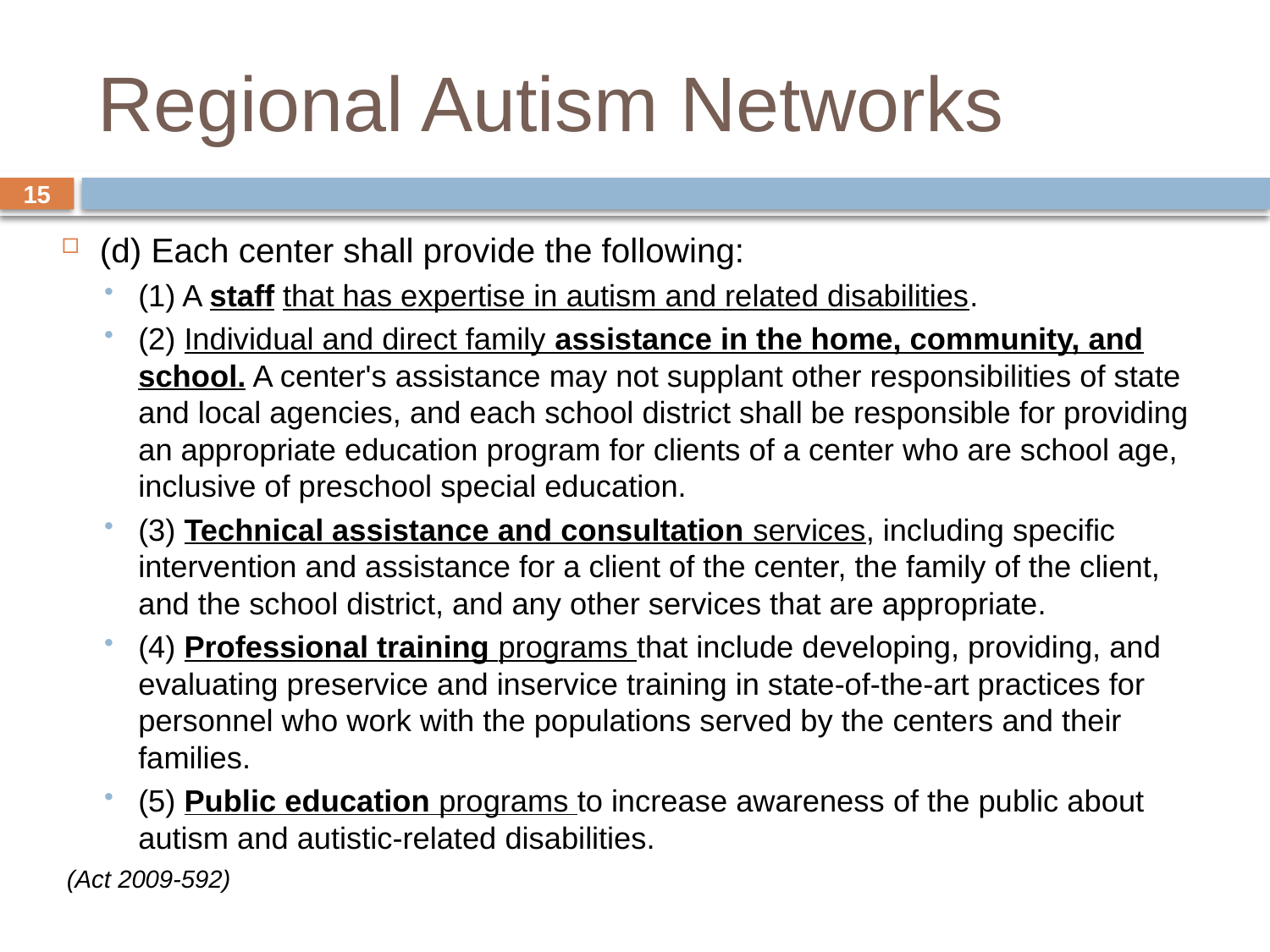

# Regional Autism Networks
15
(d) Each center shall provide the following:
(1) A staff that has expertise in autism and related disabilities.
(2) Individual and direct family assistance in the home, community, and school. A center's assistance may not supplant other responsibilities of state and local agencies, and each school district shall be responsible for providing an appropriate education program for clients of a center who are school age, inclusive of preschool special education.
(3) Technical assistance and consultation services, including specific intervention and assistance for a client of the center, the family of the client, and the school district, and any other services that are appropriate.
(4) Professional training programs that include developing, providing, and evaluating preservice and inservice training in state-of-the-art practices for personnel who work with the populations served by the centers and their families.
(5) Public education programs to increase awareness of the public about autism and autistic-related disabilities.
(Act 2009-592)